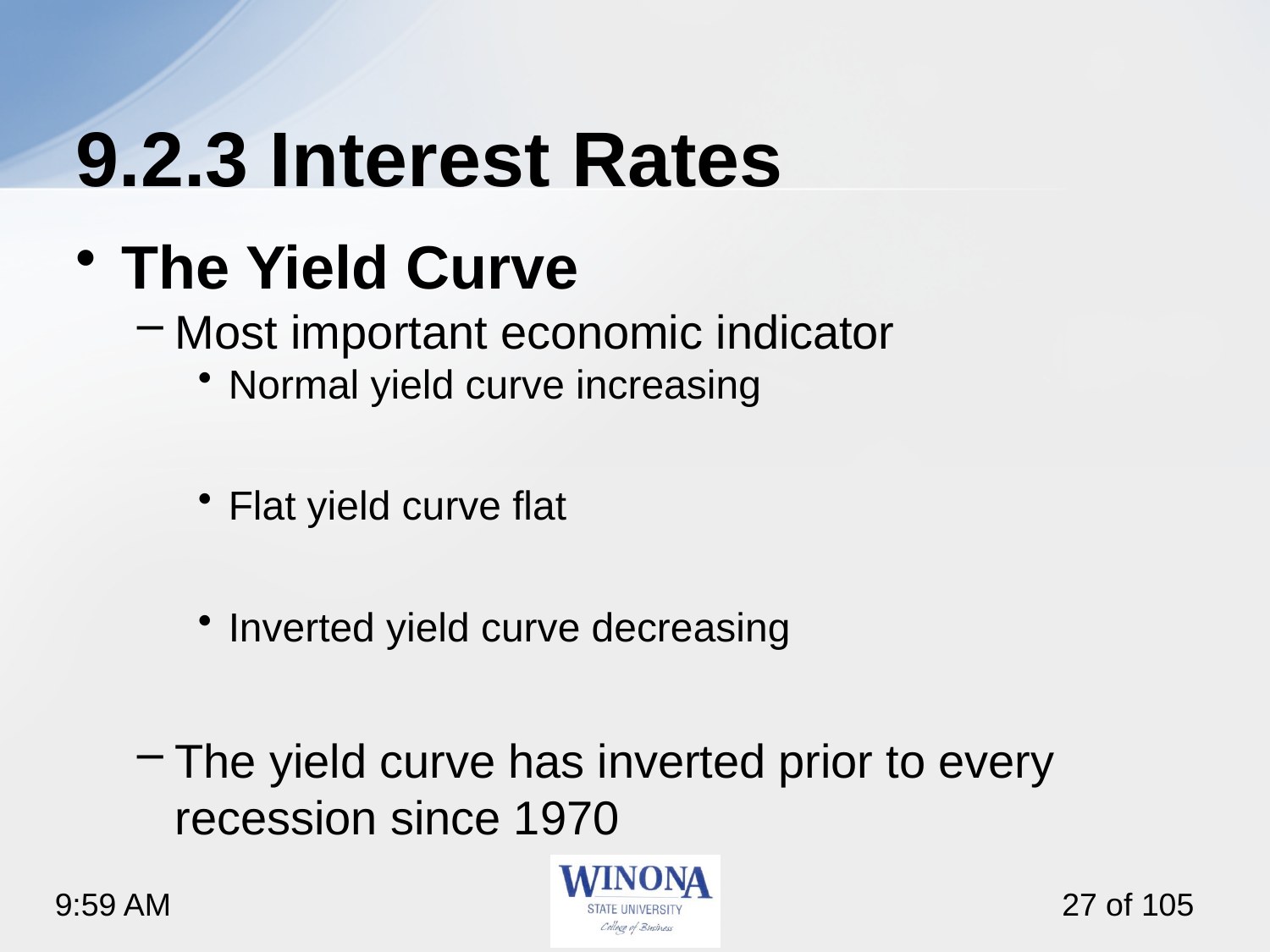

# 9.2.3 Interest Rates
The Yield Curve
Most important economic indicator
Normal yield curve increasing

Flat yield curve flat

Inverted yield curve decreasing

The yield curve has inverted prior to every recession since 1970